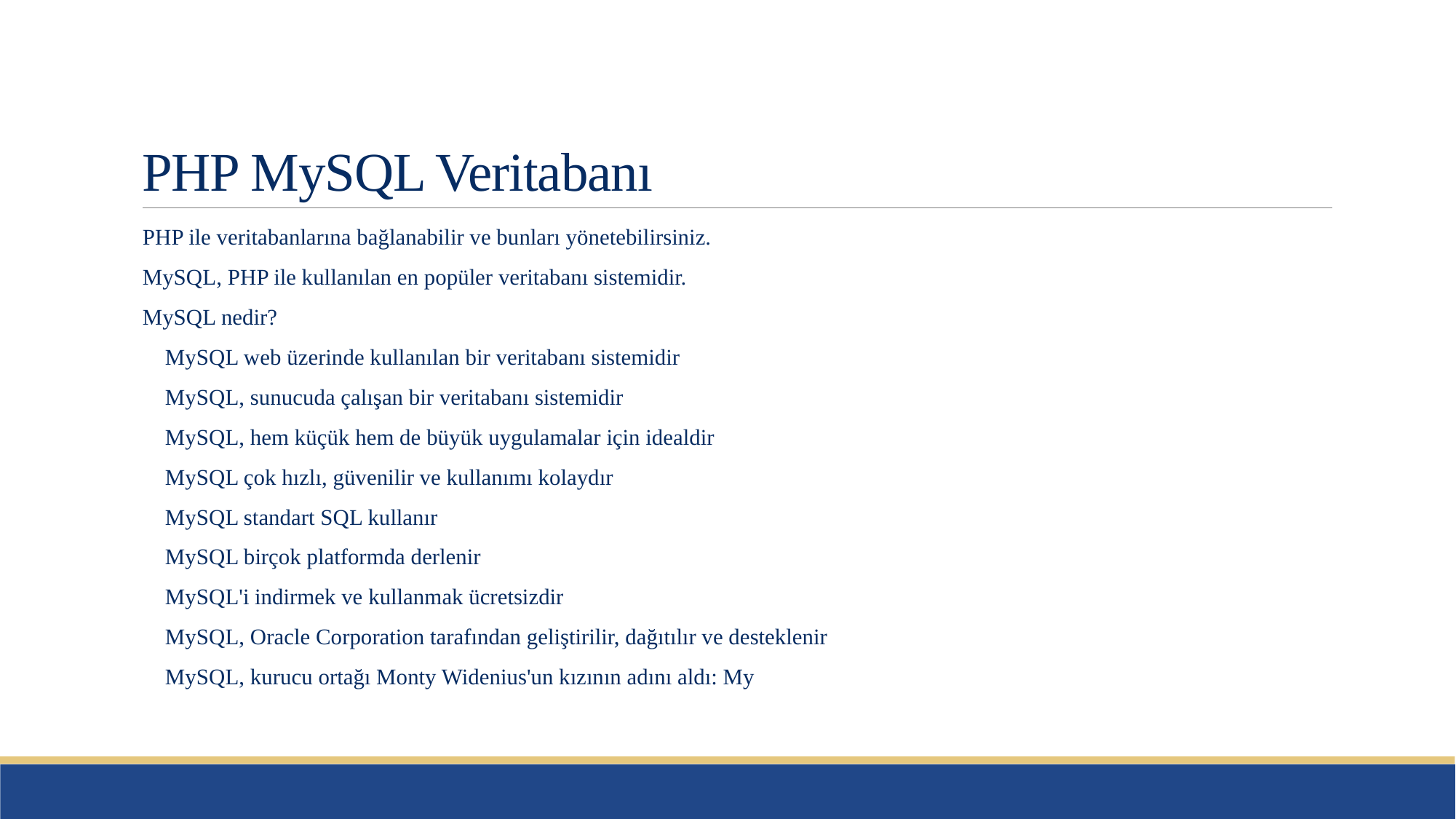

# PHP MySQL Veritabanı
PHP ile veritabanlarına bağlanabilir ve bunları yönetebilirsiniz.
MySQL, PHP ile kullanılan en popüler veritabanı sistemidir.
MySQL nedir?
    MySQL web üzerinde kullanılan bir veritabanı sistemidir
    MySQL, sunucuda çalışan bir veritabanı sistemidir
    MySQL, hem küçük hem de büyük uygulamalar için idealdir
    MySQL çok hızlı, güvenilir ve kullanımı kolaydır
    MySQL standart SQL kullanır
    MySQL birçok platformda derlenir
    MySQL'i indirmek ve kullanmak ücretsizdir
    MySQL, Oracle Corporation tarafından geliştirilir, dağıtılır ve desteklenir
    MySQL, kurucu ortağı Monty Widenius'un kızının adını aldı: My